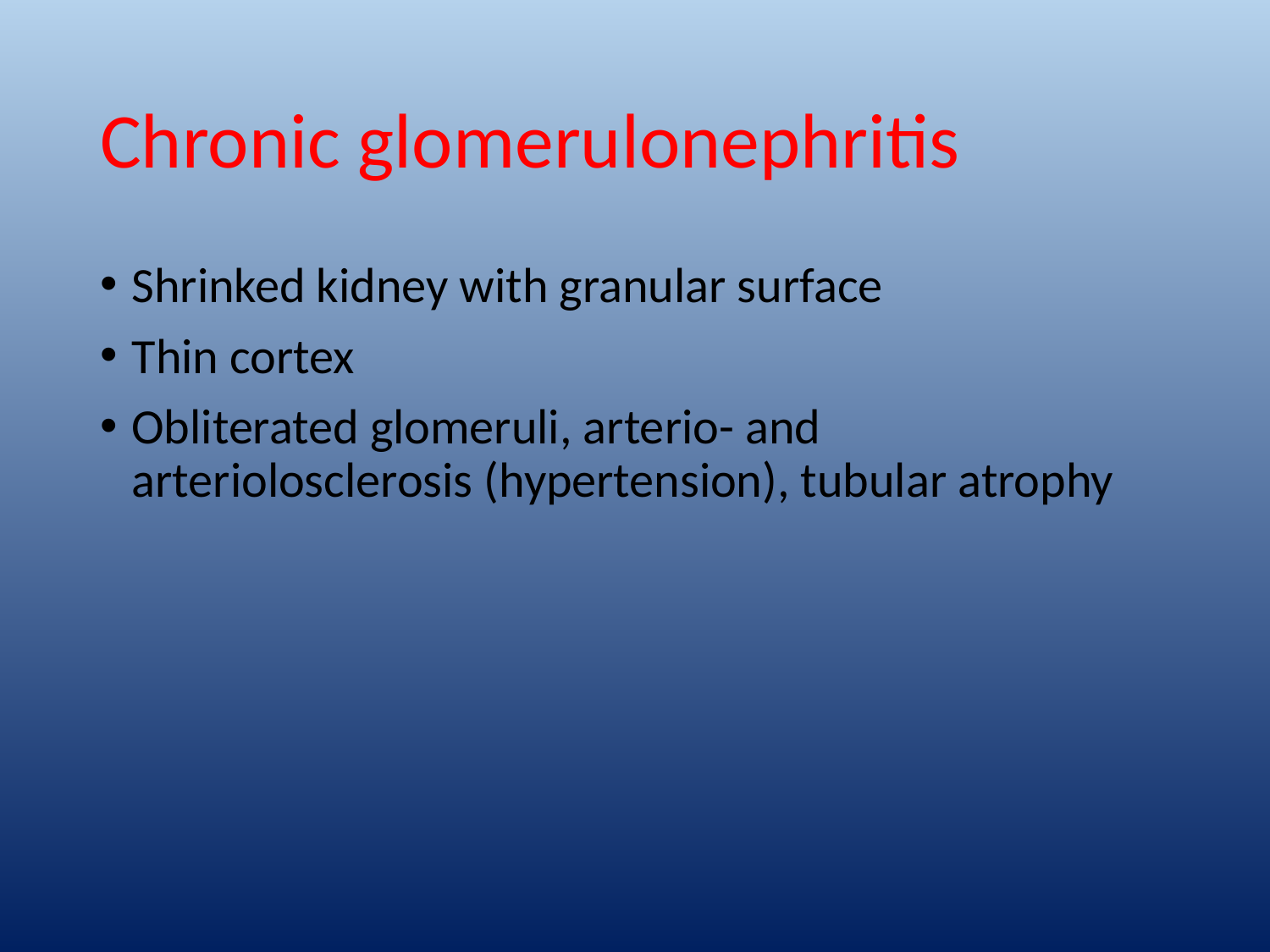

# Chronic glomerulonephritis
Shrinked kidney with granular surface
Thin cortex
Obliterated glomeruli, arterio- and arteriolosclerosis (hypertension), tubular atrophy